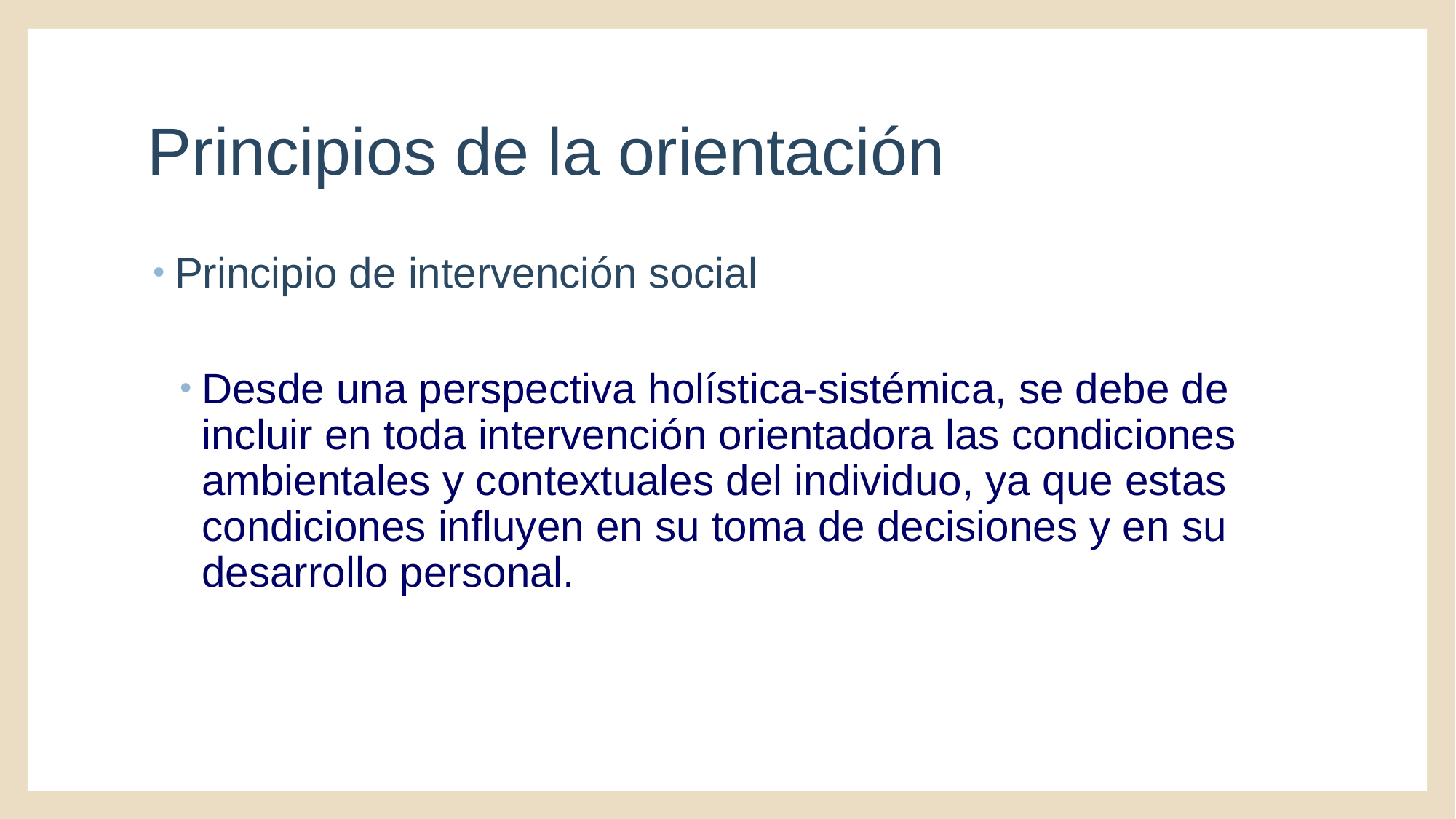

# Principios de la orientación
Principio de intervención social

Desde una perspectiva holística-sistémica, se debe de incluir en toda intervención orientadora las condiciones ambientales y contextuales del individuo, ya que estas condiciones influyen en su toma de decisiones y en su desarrollo personal.